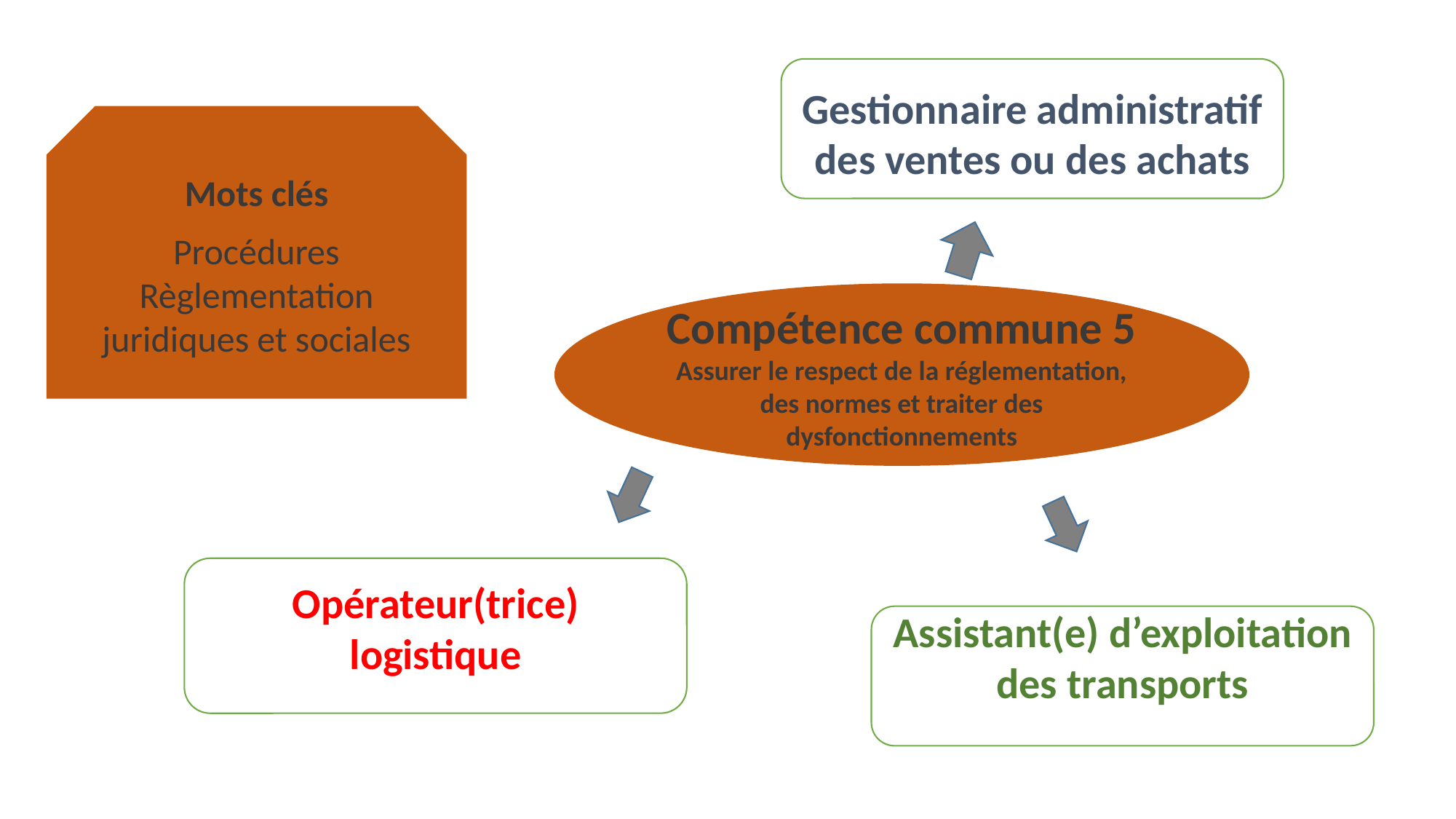

Gestionnaire administratif des ventes ou des achats

Mots clés

Procédures
Règlementation juridiques et sociales

Compétence commune 5
Assurer le respect de la réglementation, des normes et traiter des dysfonctionnements

Opérateur(trice) logistique

Assistant(e) d’exploitation des transports